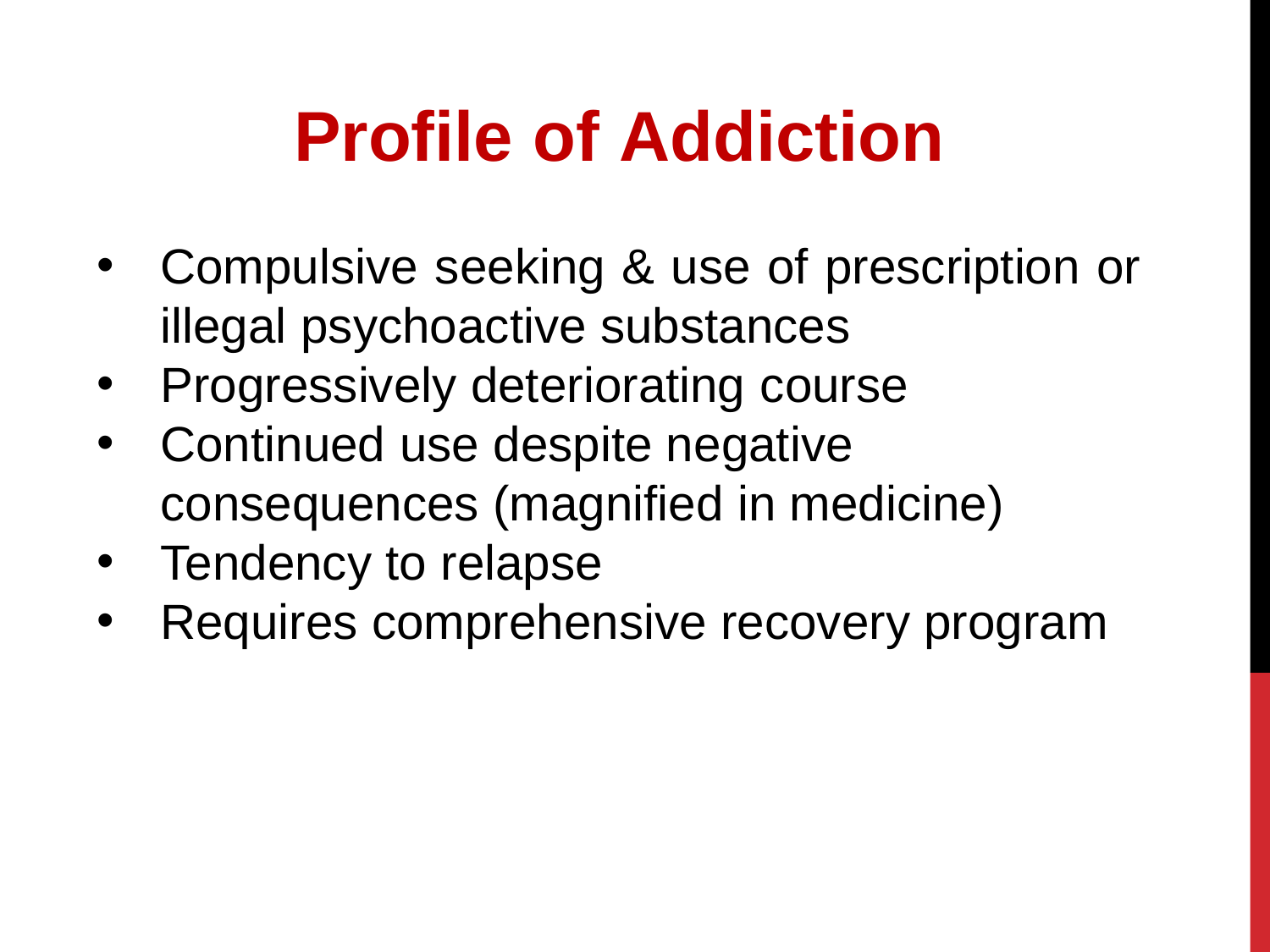

Profile of Addiction

Compulsive seeking & use of prescription or illegal psychoactive substances
Progressively deteriorating course
Continued use despite negative consequences (magnified in medicine)
Tendency to relapse
Requires comprehensive recovery program